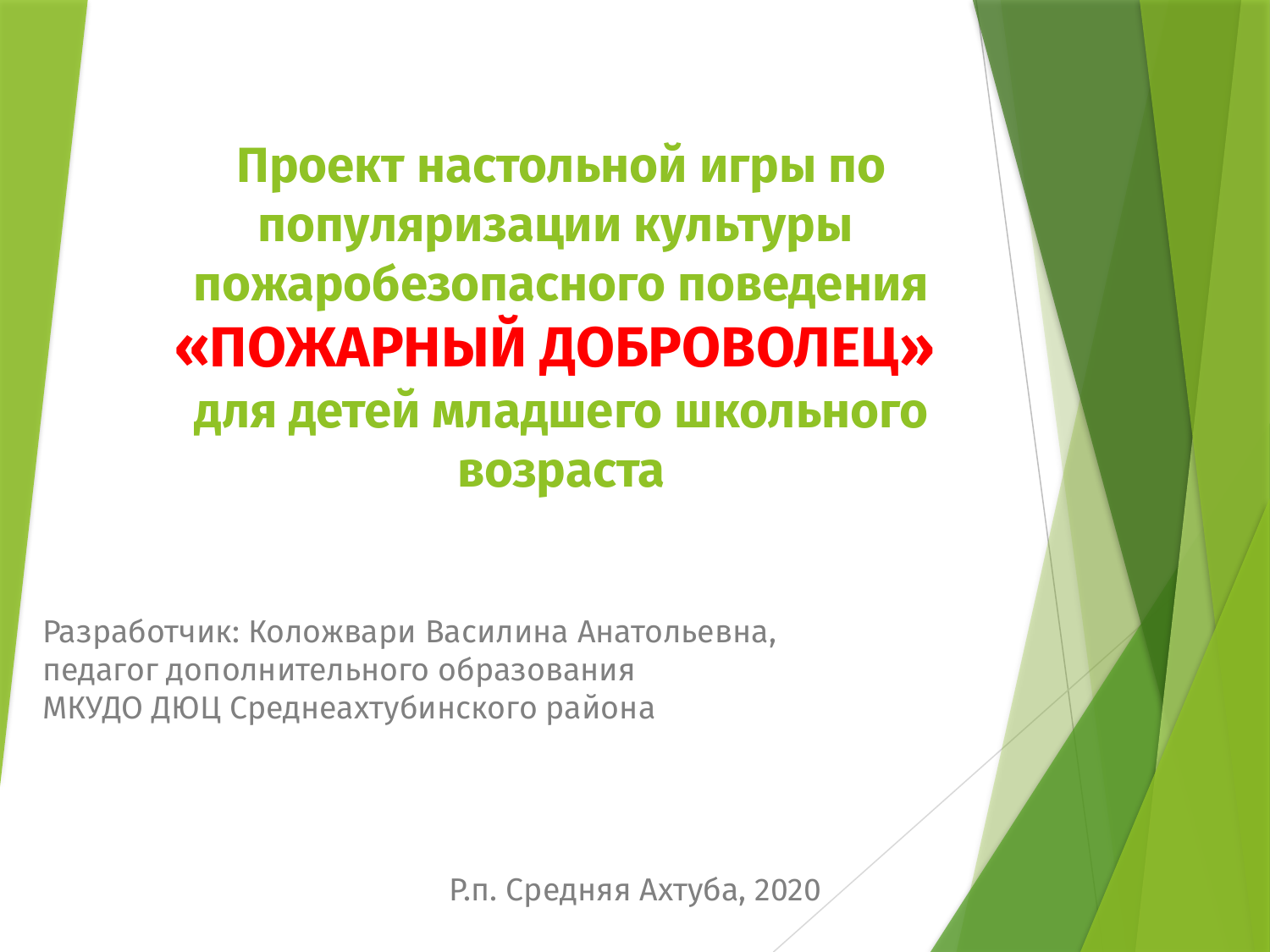

# Проект настольной игры по популяризации культуры  пожаробезопасного поведения «ПОЖАРНЫЙ ДОБРОВОЛЕЦ» для детей младшего школьного возраста
Разработчик: Коложвари Василина Анатольевна, педагог дополнительного образования             МКУДО ДЮЦ Среднеахтубинского района
Р.п. Средняя Ахтуба, 2020